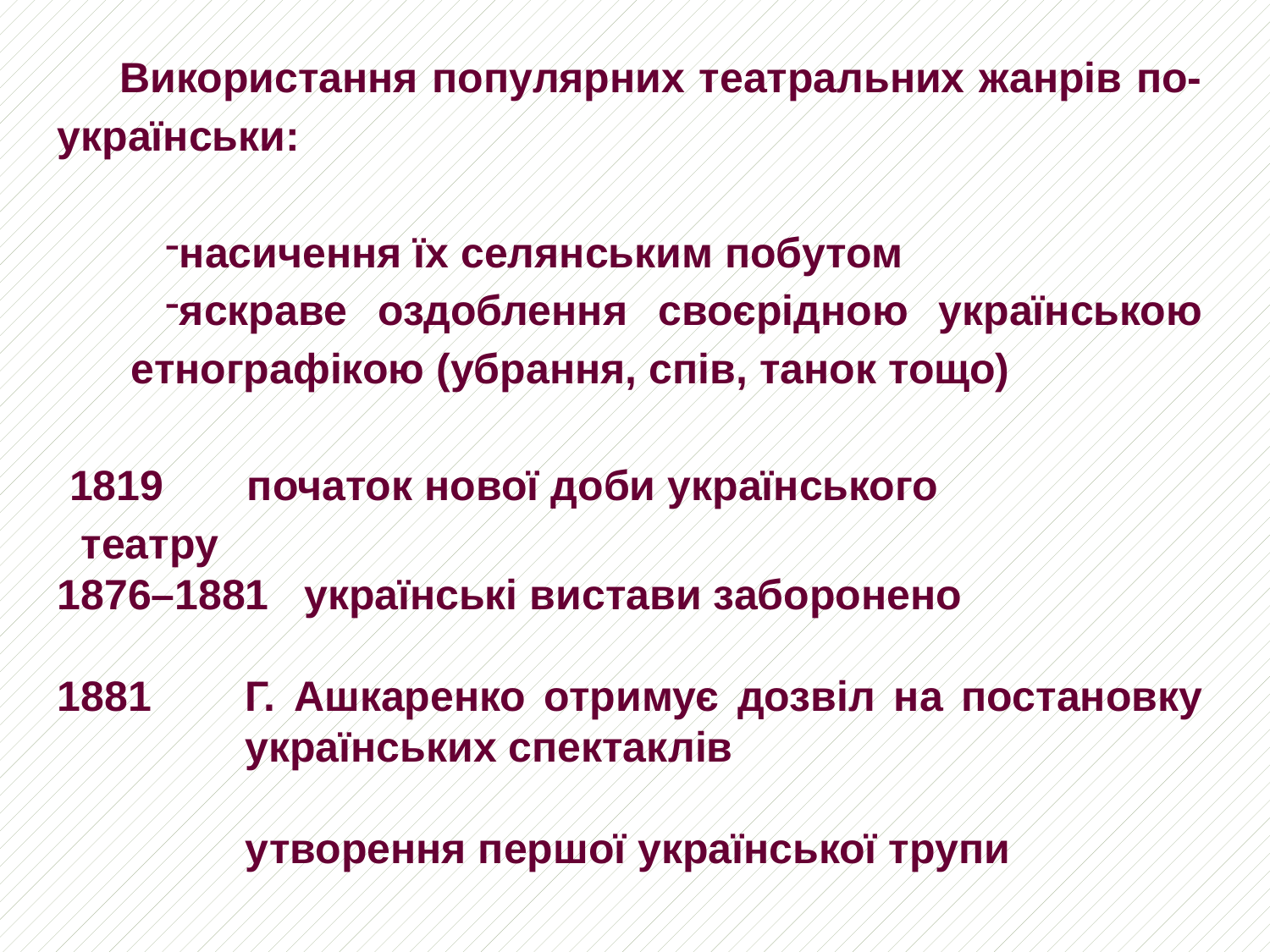

Використання популярних театральних жанрів по-українськи:

насичення їх селянським побутом
яскраве оздоблення своєрідною українською етнографікою (убрання, спів, танок тощо)

 1819       початок нової доби українського                         театру
1876–1881   українські вистави заборонено

Г. Ашкаренко отримує дозвіл на постановку українських спектаклів

утворення першої української трупи